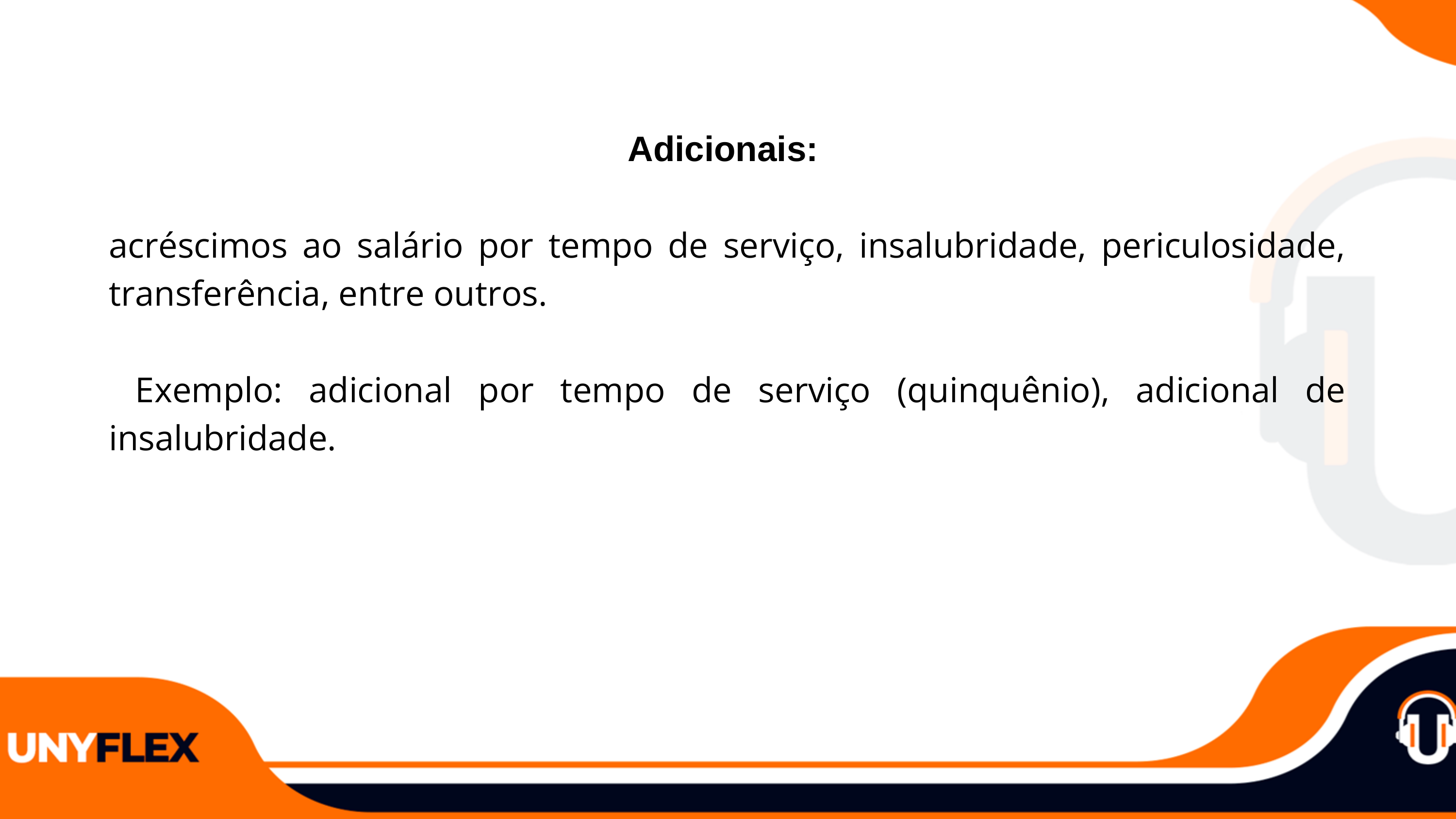

Adicionais:

acréscimos ao salário por tempo de serviço, insalubridade, periculosidade, transferência, entre outros.

 Exemplo: adicional por tempo de serviço (quinquênio), adicional de insalubridade.